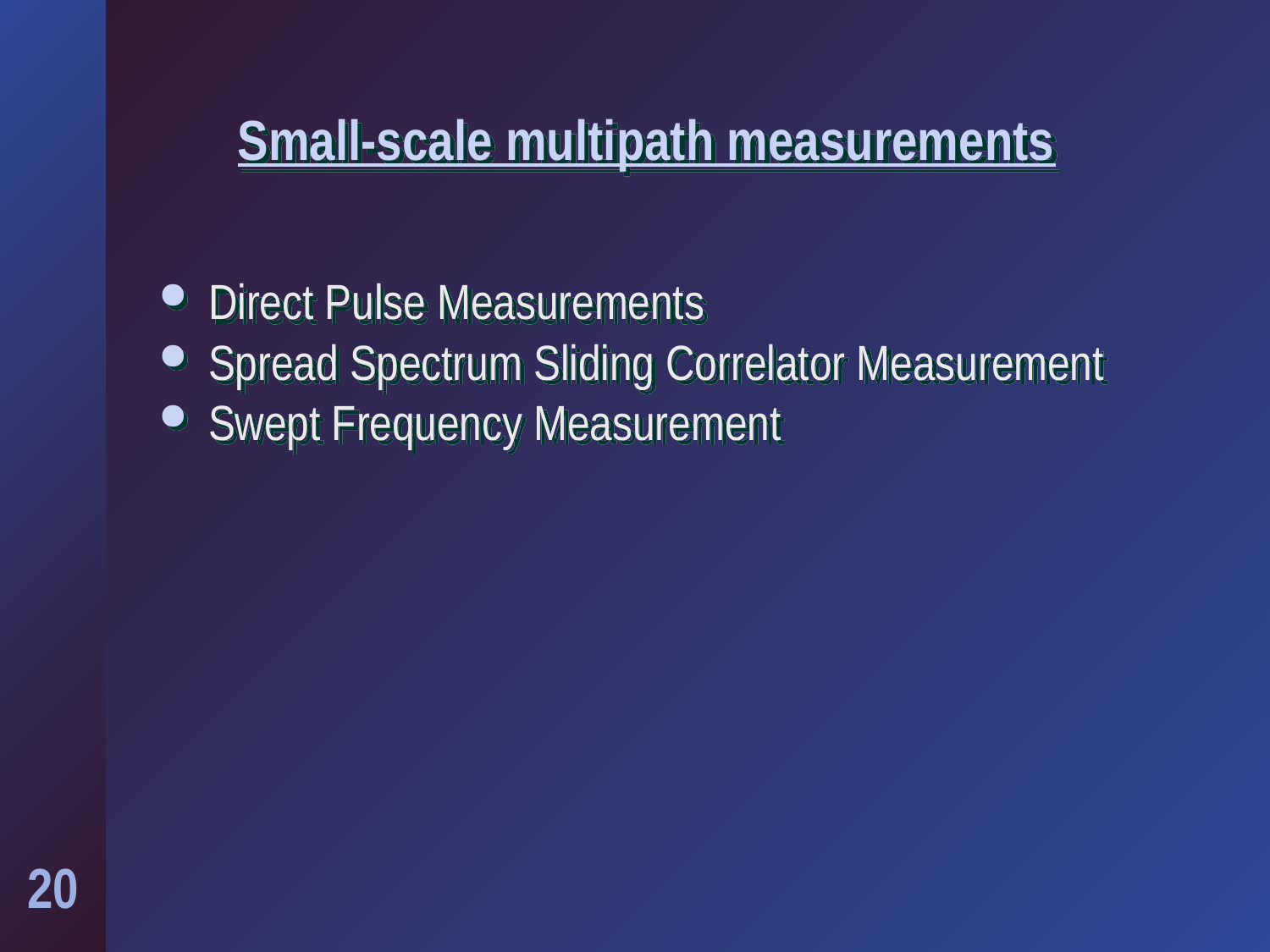

# Small-scale multipath measurements
Direct Pulse Measurements
Spread Spectrum Sliding Correlator Measurement
Swept Frequency Measurement